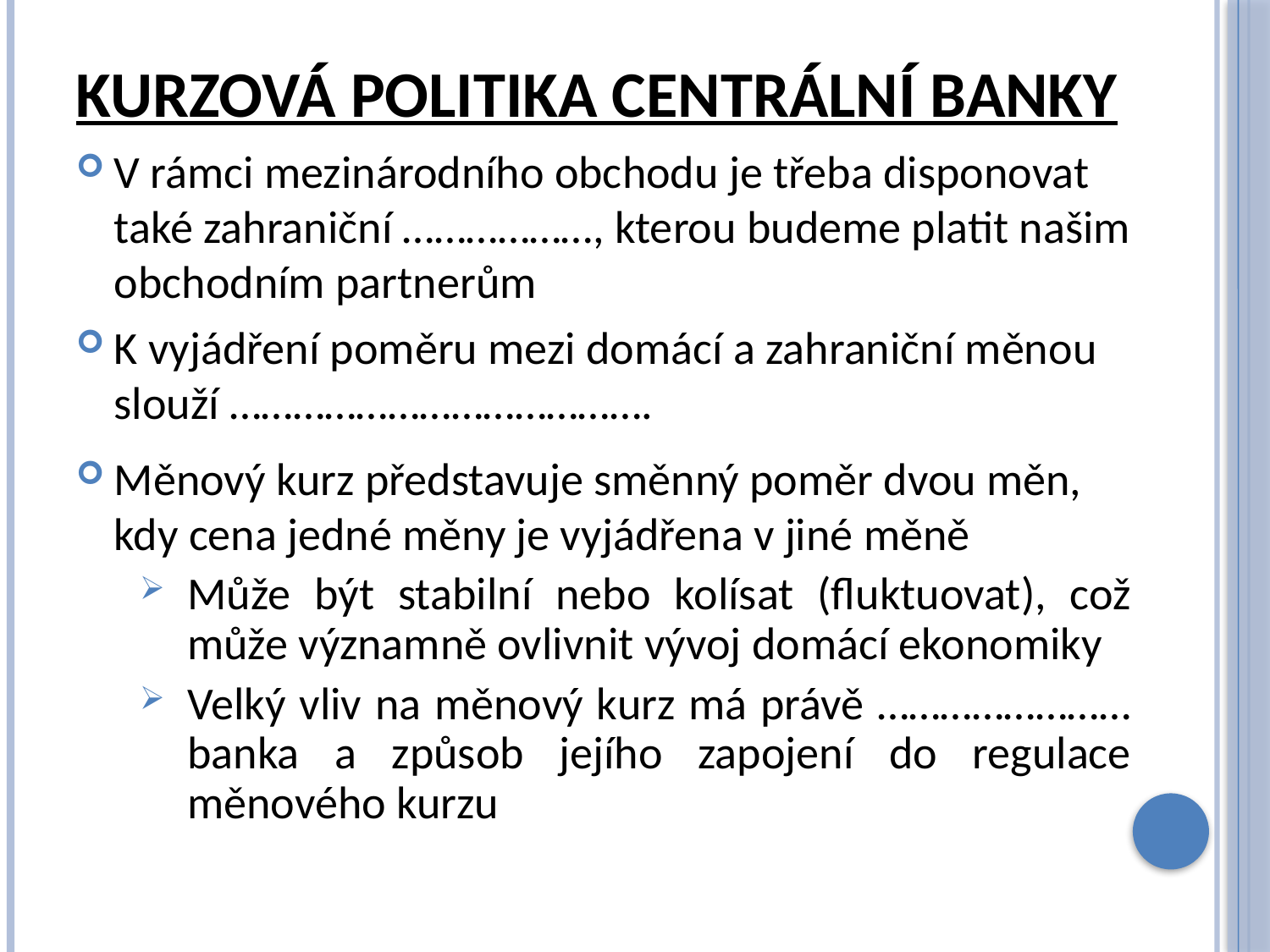

# Kurzová politika centrální banky
V rámci mezinárodního obchodu je třeba disponovat také zahraniční ………………, kterou budeme platit našim obchodním partnerům
K vyjádření poměru mezi domácí a zahraniční měnou slouží ………………………………….
Měnový kurz představuje směnný poměr dvou měn, kdy cena jedné měny je vyjádřena v jiné měně
Může být stabilní nebo kolísat (fluktuovat), což může významně ovlivnit vývoj domácí ekonomiky
Velký vliv na měnový kurz má právě …………………… banka a způsob jejího zapojení do regulace měnového kurzu